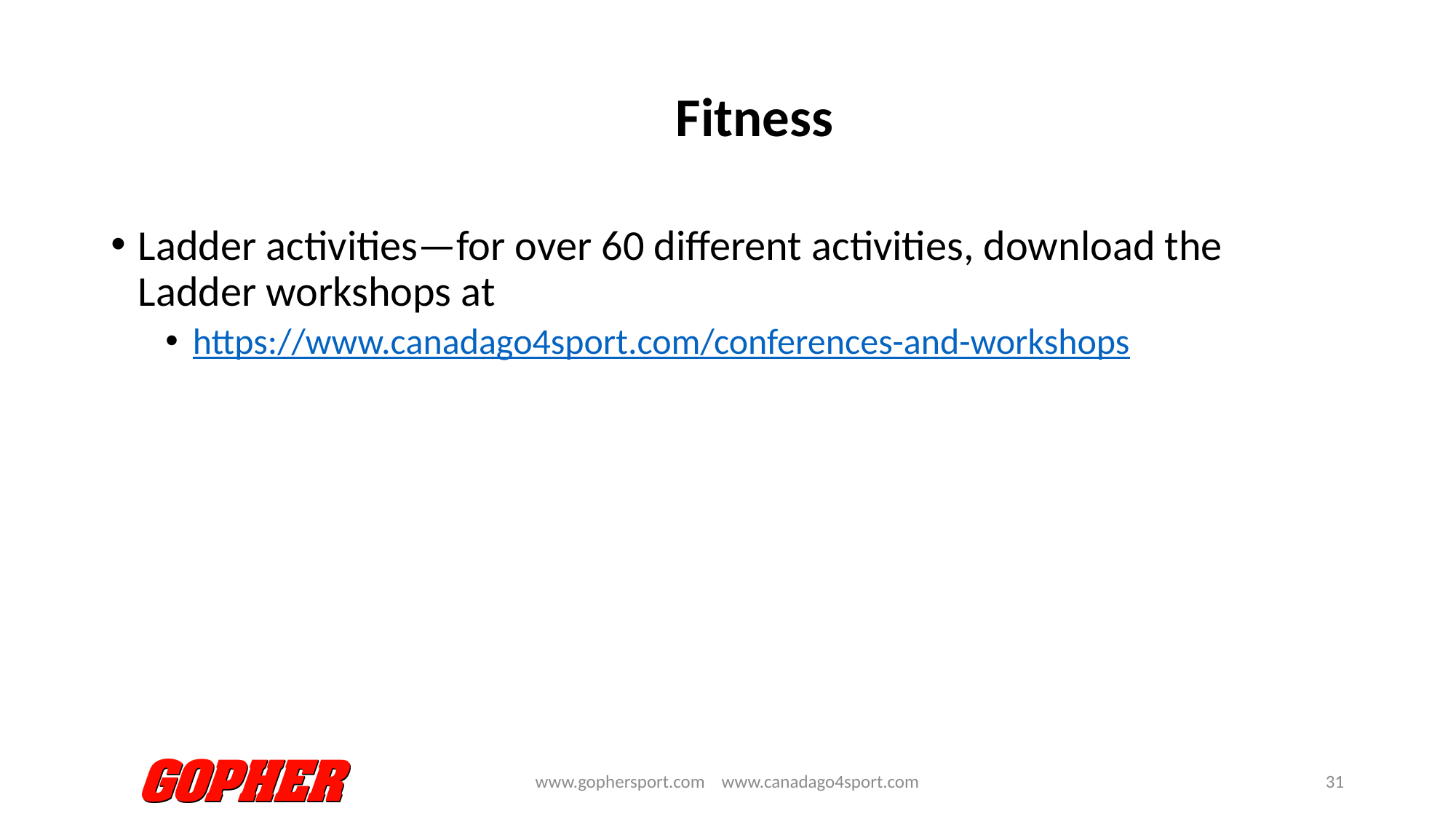

# Fitness
Ladder activities—for over 60 different activities, download the Ladder workshops at
https://www.canadago4sport.com/conferences-and-workshops

www.gophersport.com    www.canadago4sport.com
31